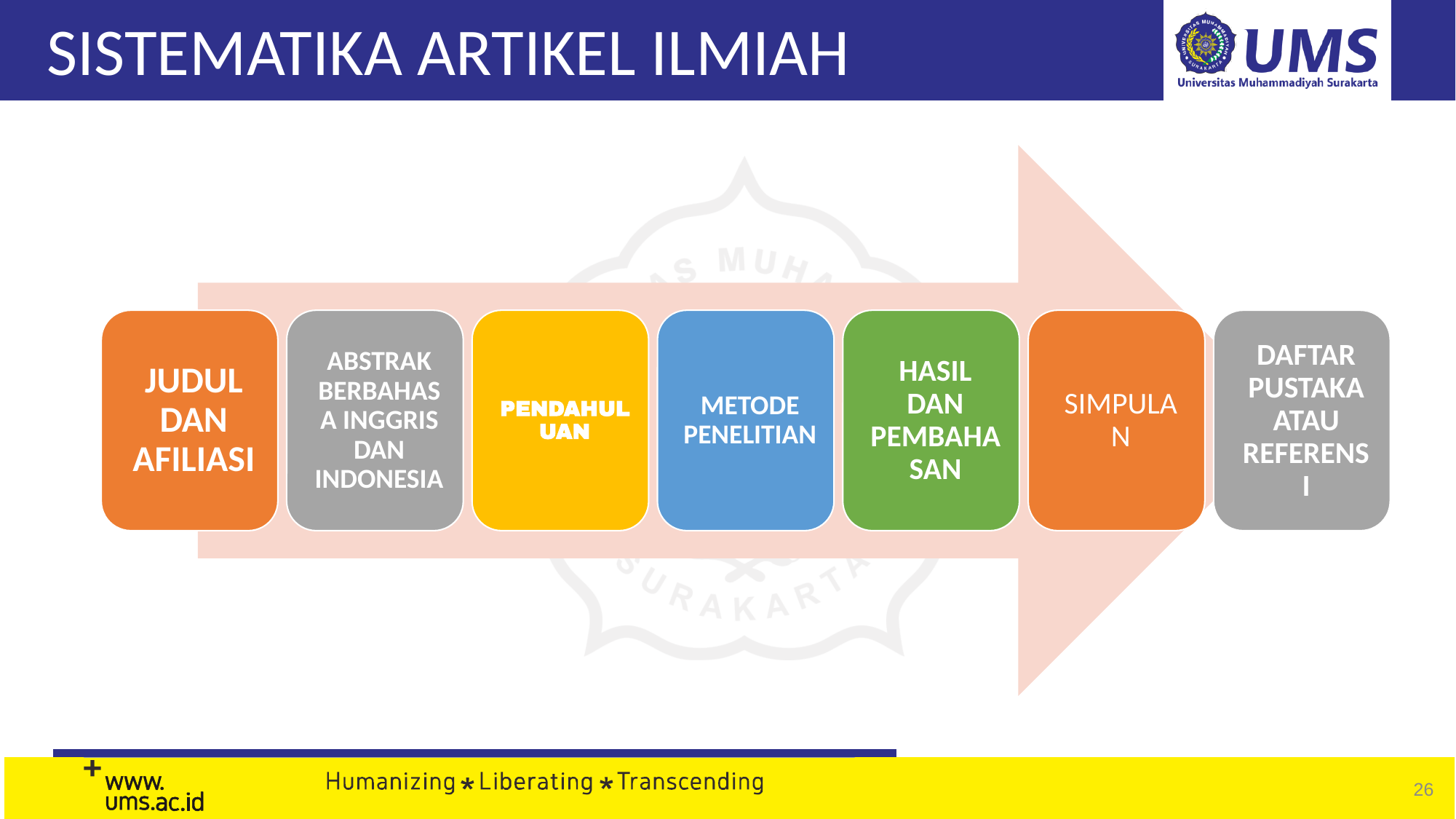

# SISTEMATIKA ARTIKEL ILMIAH
JUDUL DAN AFILIASI
ABSTRAK BERBAHASA INGGRIS DAN INDONESIA
PENDAHULUAN
METODE PENELITIAN
HASIL DAN PEMBAHASAN
SIMPULAN
DAFTAR PUSTAKA ATAU REFERENSI
26